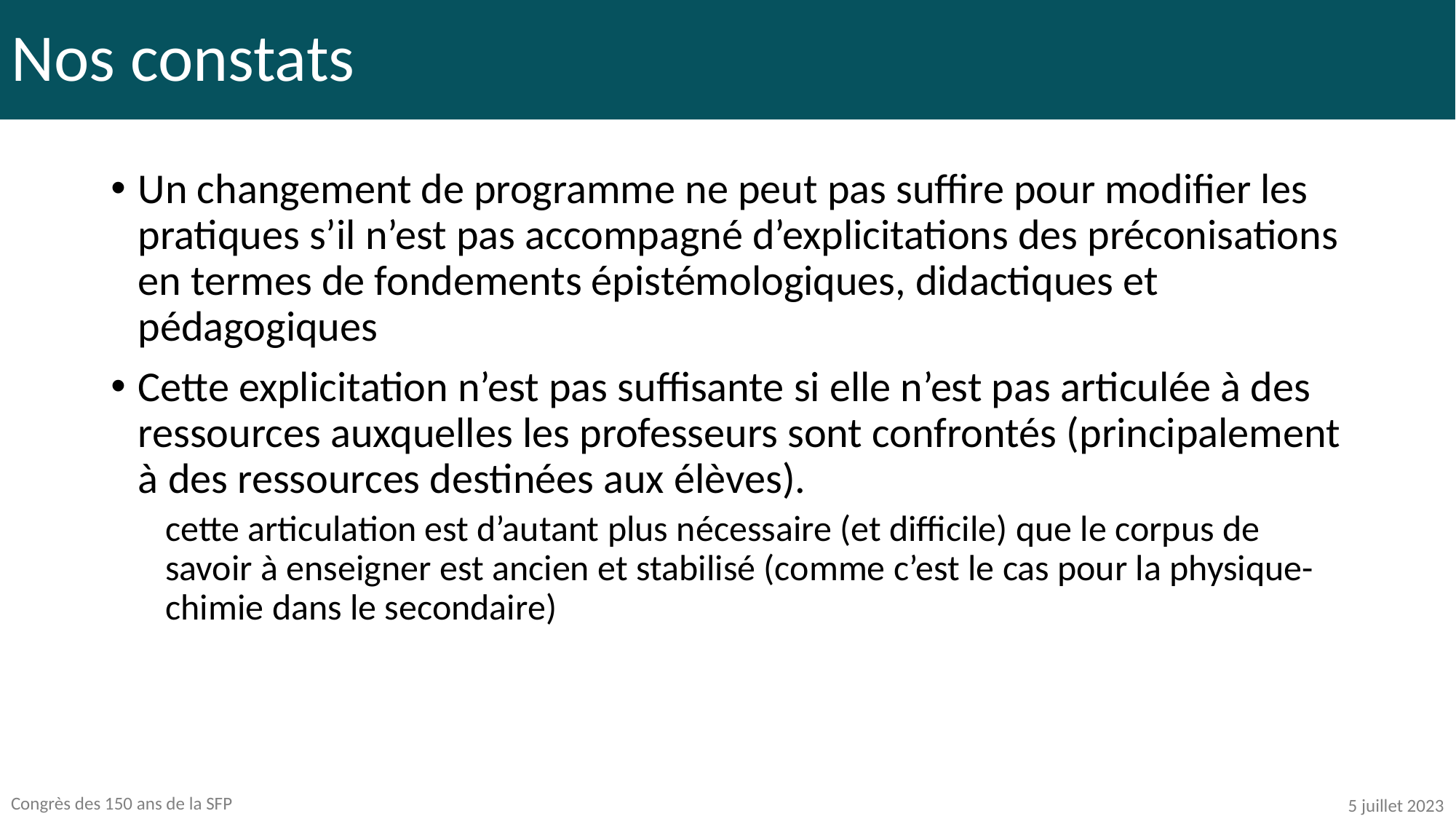

# Nos constats
Un changement de programme ne peut pas suffire pour modifier les pratiques s’il n’est pas accompagné d’explicitations des préconisations en termes de fondements épistémologiques, didactiques et pédagogiques
Cette explicitation n’est pas suffisante si elle n’est pas articulée à des ressources auxquelles les professeurs sont confrontés (principalement à des ressources destinées aux élèves).
cette articulation est d’autant plus nécessaire (et difficile) que le corpus de savoir à enseigner est ancien et stabilisé (comme c’est le cas pour la physique-chimie dans le secondaire)